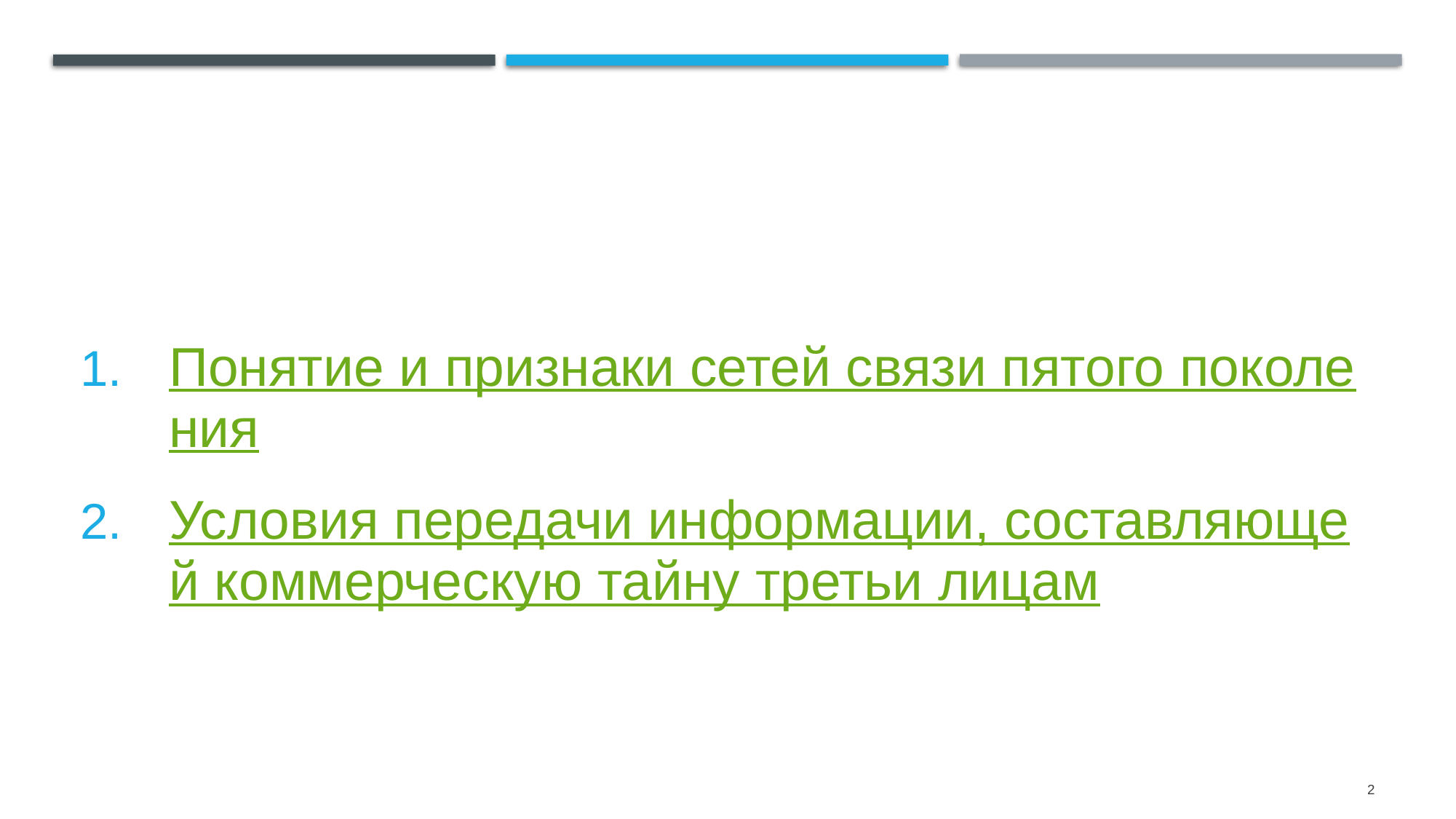

Понятие и признаки сетей связи пятого поколения
Условия передачи информации, составляющей коммерческую тайну третьи лицам
2